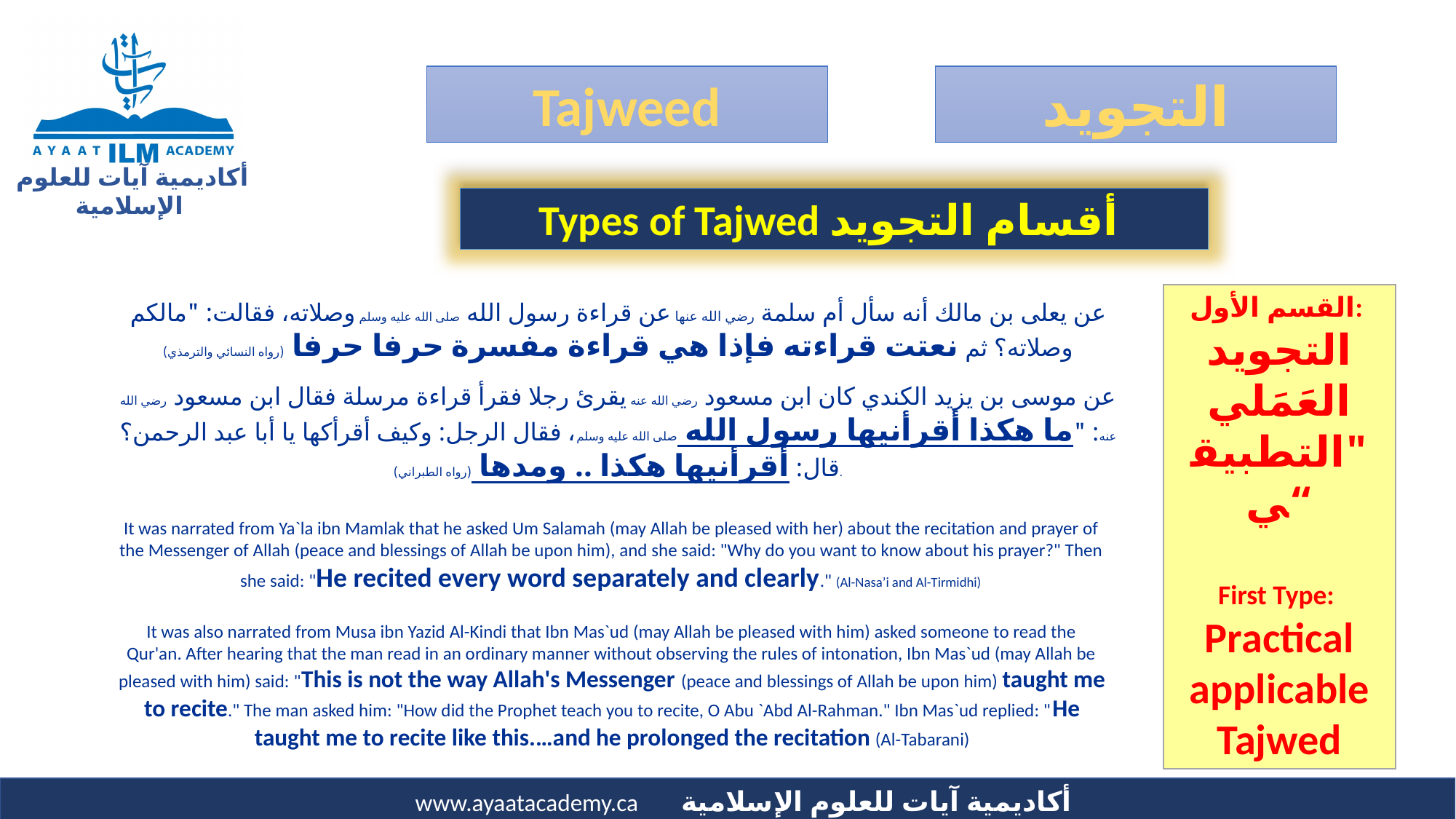

Tajweed
التجويد

Types of Tajwed أقسام التجويد
القسم الأول:
التجويد العَمَلي "التطبيقي“

First Type:
Practical applicable Tajwed
عن يعلى بن مالك أنه سأل أم سلمة رضي الله عنها عن قراءة رسول الله صلى الله عليه وسلم وصلاته، فقالت: "مالكم وصلاته؟ ثم نعتت قراءته فإذا هي قراءة مفسرة حرفا حرفا (رواه النسائي والترمذي)
عن موسى بن يزيد الكندي كان ابن مسعود رضي الله عنه يقرئ رجلا فقرأ قراءة مرسلة فقال ابن مسعود رضي الله عنه: "ما هكذا أقرأنيها رسول الله صلى الله عليه وسلم، فقال الرجل: وكيف أقرأكها يا أبا عبد الرحمن؟ قال: أقرأنيها هكذا .. ومدها (رواه الطبراني).

It was narrated from Ya`la ibn Mamlak that he asked Um Salamah (may Allah be pleased with her) about the recitation and prayer of the Messenger of Allah (peace and blessings of Allah be upon him), and she said: "Why do you want to know about his prayer?" Then she said: "He recited every word separately and clearly." (Al-Nasa’i and Al-Tirmidhi)
It was also narrated from Musa ibn Yazid Al-Kindi that Ibn Mas`ud (may Allah be pleased with him) asked someone to read the Qur'an. After hearing that the man read in an ordinary manner without observing the rules of intonation, Ibn Mas`ud (may Allah be pleased with him) said: "This is not the way Allah's Messenger (peace and blessings of Allah be upon him) taught me to recite." The man asked him: "How did the Prophet teach you to recite, O Abu `Abd Al-Rahman." Ibn Mas`ud replied: "He taught me to recite like this.…and he prolonged the recitation (Al-Tabarani)